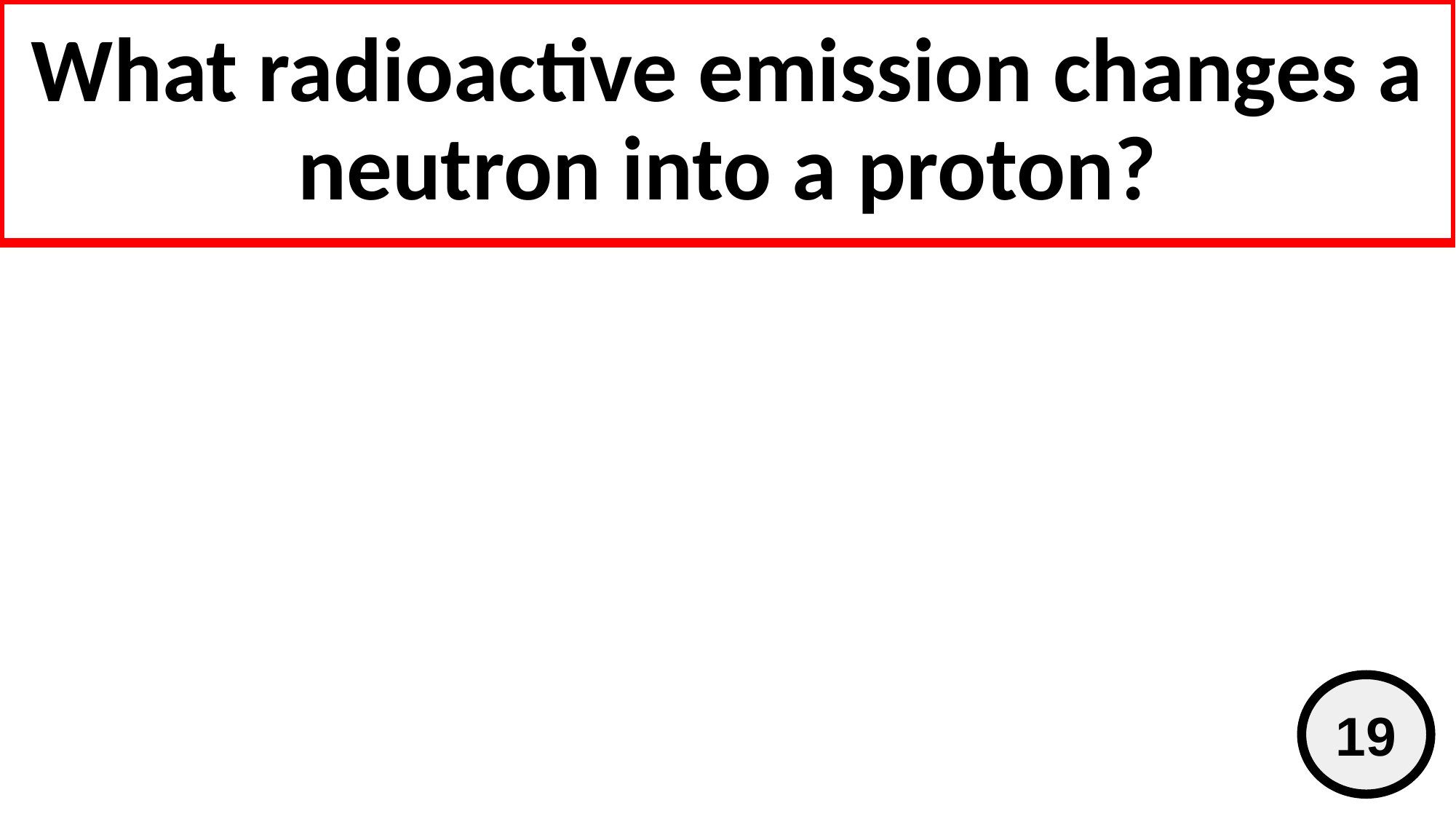

# What radioactive emission changes a neutron into a proton?

19